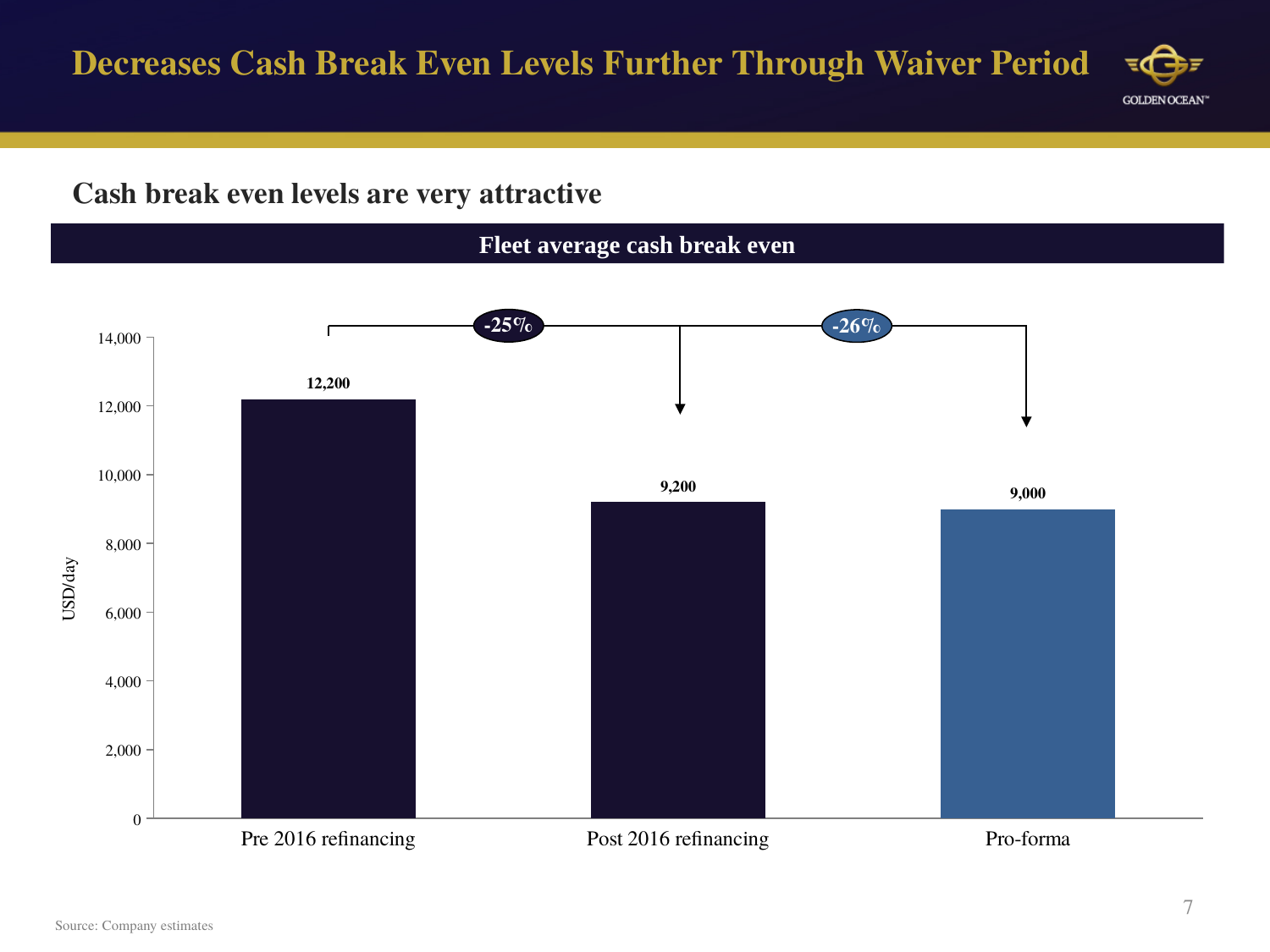

# Decreases Cash Break Even Levels Further Through Waiver Period

Cash break even levels are very attractive
Fleet average cash break even

-25%
-26%

### Chart

| Category |  |
|---|---|
| Pre 2016 refinancing | 12200.0 |
| Post 2016 refinancing | 9200.0 |
| Pro-forma | 9000.0 |

Source: Company estimates
7